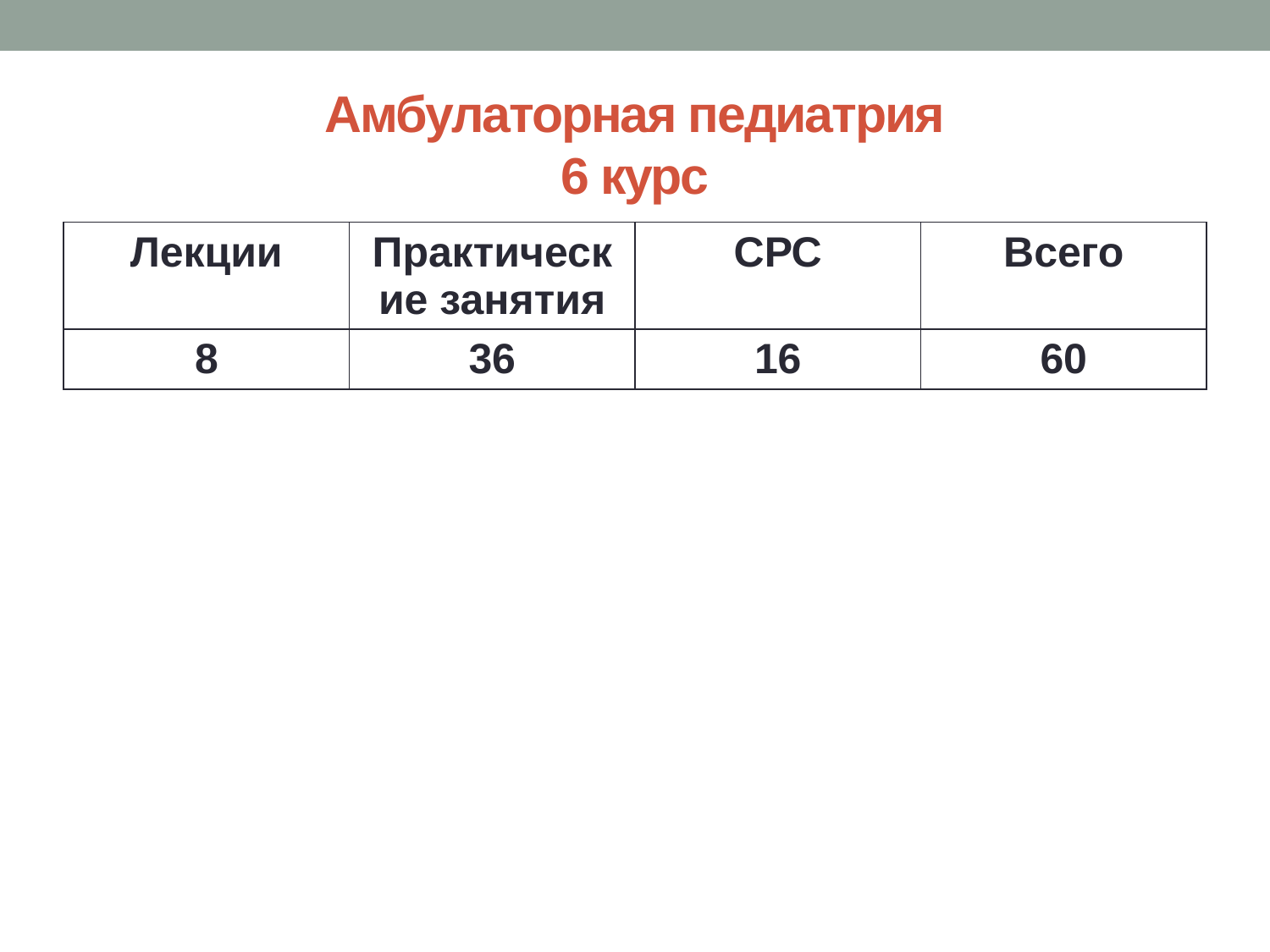

# Амбулаторная педиатрия 6 курс
| Лекции | Практические занятия | СРС | Всего |
| --- | --- | --- | --- |
| 8 | 36 | 16 | 60 |